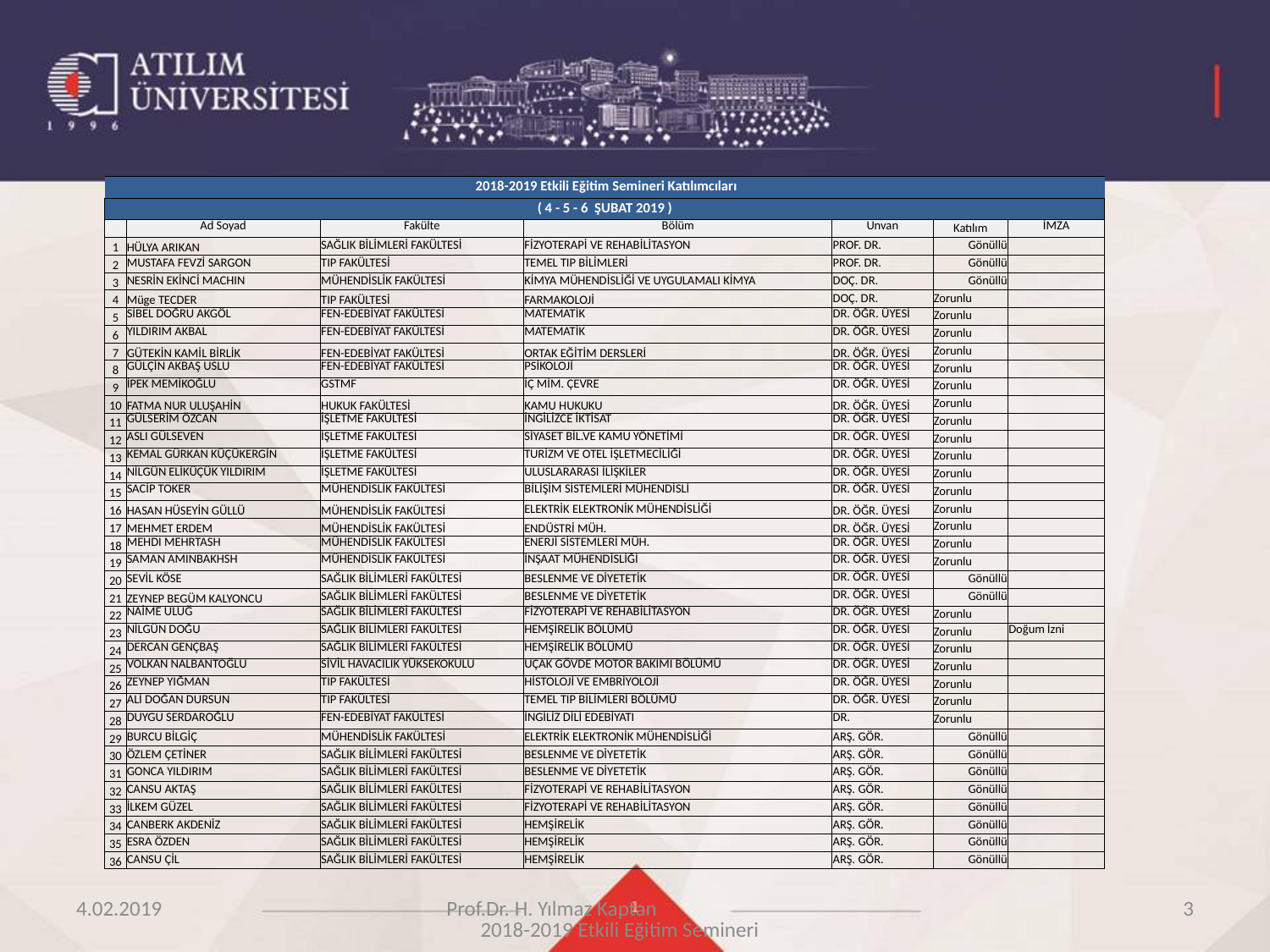

| 2018-2019 Etkili Eğitim Semineri Katılımcıları |  |  |  |  |  |  |
| --- | --- | --- | --- | --- | --- | --- |
| ( 4 - 5 - 6 ŞUBAT 2019 ) |  |  |  |  |  |  |
|  | Ad Soyad | Fakülte | Bölüm | Unvan | Katılım | İMZA |
| 1 | HÜLYA ARIKAN | SAĞLIK BİLİMLERİ FAKÜLTESİ | FİZYOTERAPİ VE REHABİLİTASYON | PROF. DR. | Gönüllü |  |
| 2 | MUSTAFA FEVZİ SARGON | TIP FAKÜLTESİ | TEMEL TIP BİLİMLERİ | PROF. DR. | Gönüllü |  |
| 3 | NESRİN EKİNCİ MACHIN | MÜHENDİSLİK FAKÜLTESİ | KİMYA MÜHENDİSLİĞİ VE UYGULAMALI KİMYA | DOÇ. DR. | Gönüllü |  |
| 4 | Müge TECDER | TIP FAKÜLTESİ | FARMAKOLOJİ | DOÇ. DR. | Zorunlu |  |
| 5 | SİBEL DOĞRU AKGÖL | FEN-EDEBİYAT FAKÜLTESİ | MATEMATİK | DR. ÖĞR. ÜYESİ | Zorunlu |  |
| 6 | YILDIRIM AKBAL | FEN-EDEBİYAT FAKÜLTESİ | MATEMATİK | DR. ÖĞR. ÜYESİ | Zorunlu |  |
| 7 | GÜTEKİN KAMİL BİRLİK | FEN-EDEBİYAT FAKÜLTESİ | ORTAK EĞİTİM DERSLERİ | DR. ÖĞR. ÜYESİ | Zorunlu |  |
| 8 | GÜLÇİN AKBAŞ USLU | FEN-EDEBİYAT FAKÜLTESİ | PSİKOLOJİ | DR. ÖĞR. ÜYESİ | Zorunlu |  |
| 9 | İPEK MEMİKOĞLU | GSTMF | İÇ MİM. ÇEVRE | DR. ÖĞR. ÜYESİ | Zorunlu |  |
| 10 | FATMA NUR ULUŞAHİN | HUKUK FAKÜLTESİ | KAMU HUKUKU | DR. ÖĞR. ÜYESİ | Zorunlu |  |
| 11 | GÜLSERİM ÖZCAN | İŞLETME FAKÜLTESİ | İNGİLİZCE İKTİSAT | DR. ÖĞR. ÜYESİ | Zorunlu |  |
| 12 | ASLI GÜLSEVEN | İŞLETME FAKÜLTESİ | SİYASET BİL.VE KAMU YÖNETİMİ | DR. ÖĞR. ÜYESİ | Zorunlu |  |
| 13 | KEMAL GÜRKAN KÜÇÜKERGİN | İŞLETME FAKÜLTESİ | TURİZM VE OTEL İŞLETMECİLİĞİ | DR. ÖĞR. ÜYESİ | Zorunlu |  |
| 14 | NİLGÜN ELİKÜÇÜK YILDIRIM | İŞLETME FAKÜLTESİ | ULUSLARARASI İLİŞKİLER | DR. ÖĞR. ÜYESİ | Zorunlu |  |
| 15 | SACİP TOKER | MÜHENDİSLİK FAKÜLTESİ | BİLİŞİM SİSTEMLERİ MÜHENDİSLİ | DR. ÖĞR. ÜYESİ | Zorunlu |  |
| 16 | HASAN HÜSEYİN GÜLLÜ | MÜHENDİSLİK FAKÜLTESİ | ELEKTRİK ELEKTRONİK MÜHENDİSLİĞİ | DR. ÖĞR. ÜYESİ | Zorunlu |  |
| 17 | MEHMET ERDEM | MÜHENDİSLİK FAKÜLTESİ | ENDÜSTRİ MÜH. | DR. ÖĞR. ÜYESİ | Zorunlu |  |
| 18 | MEHDI MEHRTASH | MÜHENDİSLİK FAKÜLTESİ | ENERJİ SİSTEMLERİ MÜH. | DR. ÖĞR. ÜYESİ | Zorunlu |  |
| 19 | SAMAN AMINBAKHSH | MÜHENDİSLİK FAKÜLTESİ | İNŞAAT MÜHENDİSLİĞİ | DR. ÖĞR. ÜYESİ | Zorunlu |  |
| 20 | SEVİL KÖSE | SAĞLIK BİLİMLERİ FAKÜLTESİ | BESLENME VE DİYETETİK | DR. ÖĞR. ÜYESİ | Gönüllü |  |
| 21 | ZEYNEP BEGÜM KALYONCU | SAĞLIK BİLİMLERİ FAKÜLTESİ | BESLENME VE DİYETETİK | DR. ÖĞR. ÜYESİ | Gönüllü |  |
| 22 | NAİME ULUĞ | SAĞLIK BİLİMLERİ FAKÜLTESİ | FİZYOTERAPİ VE REHABİLİTASYON | DR. ÖĞR. ÜYESİ | Zorunlu |  |
| 23 | NİLGÜN DOĞU | SAĞLIK BİLİMLERİ FAKÜLTESİ | HEMŞİRELİK BÖLÜMÜ | DR. ÖĞR. ÜYESİ | Zorunlu | Doğum İzni |
| 24 | DERCAN GENÇBAŞ | SAĞLIK BİLİMLERİ FAKÜLTESİ | HEMŞİRELİK BÖLÜMÜ | DR. ÖĞR. ÜYESİ | Zorunlu |  |
| 25 | VOLKAN NALBANTOĞLU | SİVİL HAVACILIK YÜKSEKOKULU | UÇAK GÖVDE MOTOR BAKIMI BÖLÜMÜ | DR. ÖĞR. ÜYESİ | Zorunlu |  |
| 26 | ZEYNEP YIĞMAN | TIP FAKÜLTESİ | HİSTOLOJİ VE EMBRİYOLOJİ | DR. ÖĞR. ÜYESİ | Zorunlu |  |
| 27 | ALİ DOĞAN DURSUN | TIP FAKÜLTESİ | TEMEL TIP BİLİMLERİ BÖLÜMÜ | DR. ÖĞR. ÜYESİ | Zorunlu |  |
| 28 | DUYGU SERDAROĞLU | FEN-EDEBİYAT FAKÜLTESİ | İNGİLİZ DİLİ EDEBİYATI | DR. | Zorunlu |  |
| 29 | BURCU BİLGİÇ | MÜHENDİSLİK FAKÜLTESİ | ELEKTRİK ELEKTRONİK MÜHENDİSLİĞİ | ARŞ. GÖR. | Gönüllü |  |
| 30 | ÖZLEM ÇETİNER | SAĞLIK BİLİMLERİ FAKÜLTESİ | BESLENME VE DİYETETİK | ARŞ. GÖR. | Gönüllü |  |
| 31 | GONCA YILDIRIM | SAĞLIK BİLİMLERİ FAKÜLTESİ | BESLENME VE DİYETETİK | ARŞ. GÖR. | Gönüllü |  |
| 32 | CANSU AKTAŞ | SAĞLIK BİLİMLERİ FAKÜLTESİ | FİZYOTERAPİ VE REHABİLİTASYON | ARŞ. GÖR. | Gönüllü |  |
| 33 | İLKEM GÜZEL | SAĞLIK BİLİMLERİ FAKÜLTESİ | FİZYOTERAPİ VE REHABİLİTASYON | ARŞ. GÖR. | Gönüllü |  |
| 34 | CANBERK AKDENİZ | SAĞLIK BİLİMLERİ FAKÜLTESİ | HEMŞİRELİK | ARŞ. GÖR. | Gönüllü |  |
| 35 | ESRA ÖZDEN | SAĞLIK BİLİMLERİ FAKÜLTESİ | HEMŞİRELİK | ARŞ. GÖR. | Gönüllü |  |
| 36 | CANSU ÇİL | SAĞLIK BİLİMLERİ FAKÜLTESİ | HEMŞİRELİK | ARŞ. GÖR. | Gönüllü |  |
4.02.2019
Prof.Dr. H. Yılmaz Kaptan                                         2018-2019 Etkili Eğitim Semineri
3